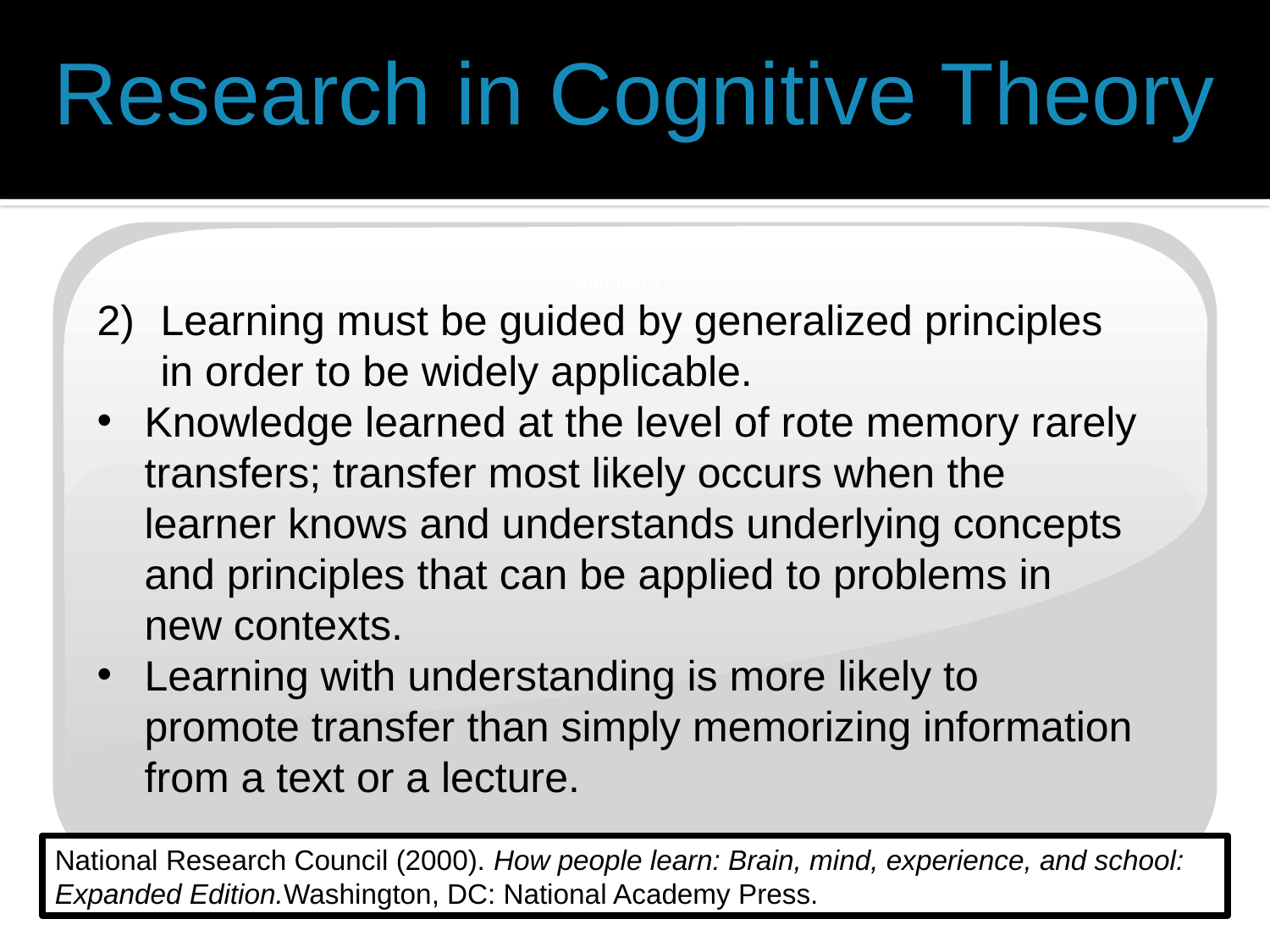

Research in Cognitive Theory

Add text 1
Learning must be guided by generalized principles in order to be widely applicable.
Knowledge learned at the level of rote memory rarely transfers; transfer most likely occurs when the learner knows and understands underlying concepts and principles that can be applied to problems in new contexts.
Learning with understanding is more likely to promote transfer than simply memorizing information from a text or a lecture.
Add text 1
Add text 2
Add text 3
Add text 1
Add text 2
Add text 3
Add text 1
Add text 2
Add text 3
National Research Council (2000). How people learn: Brain, mind, experience, and school: Expanded Edition.Washington, DC: National Academy Press.